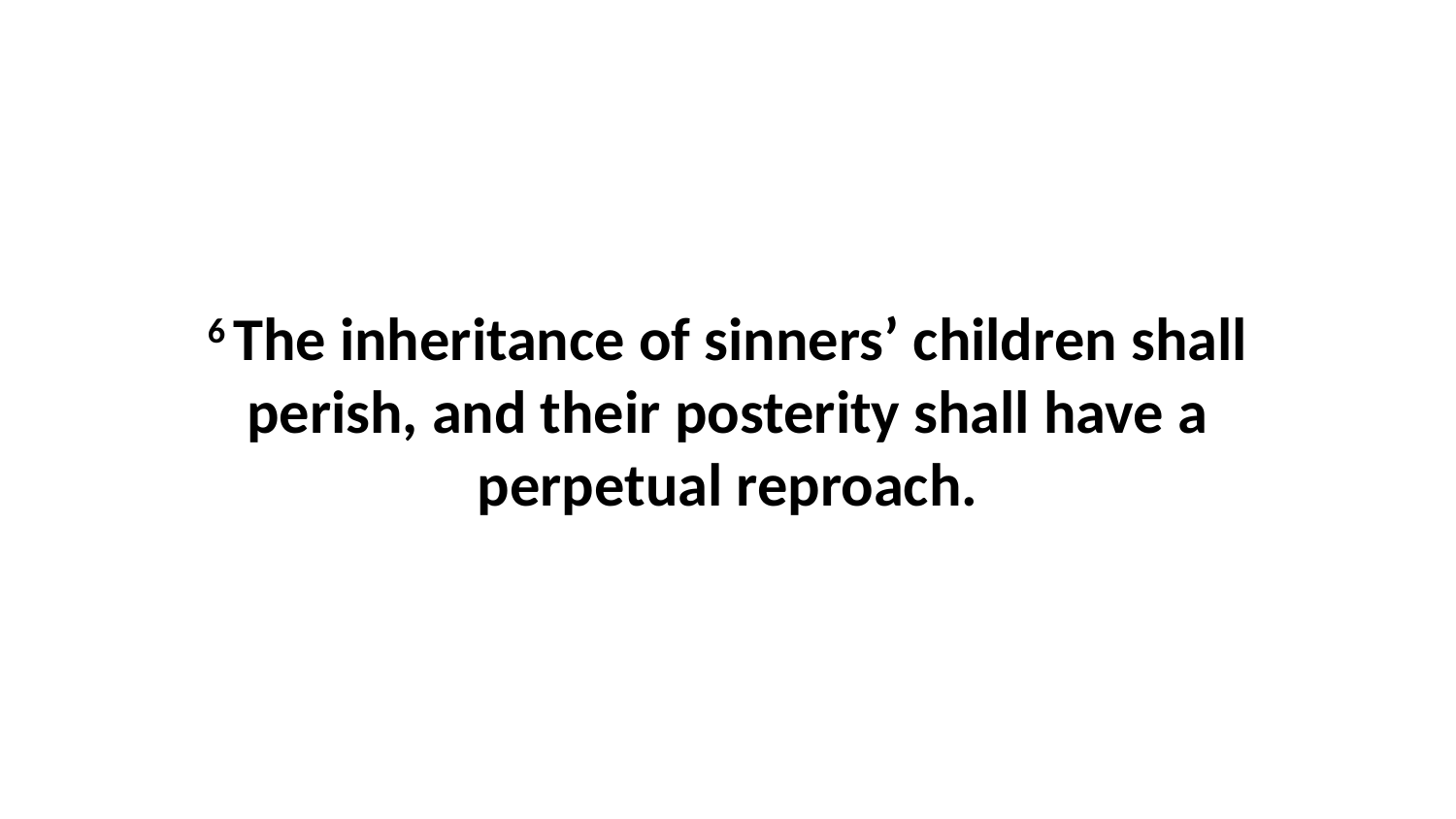

6 The inheritance of sinners’ children shall perish, and their posterity shall have a perpetual reproach.